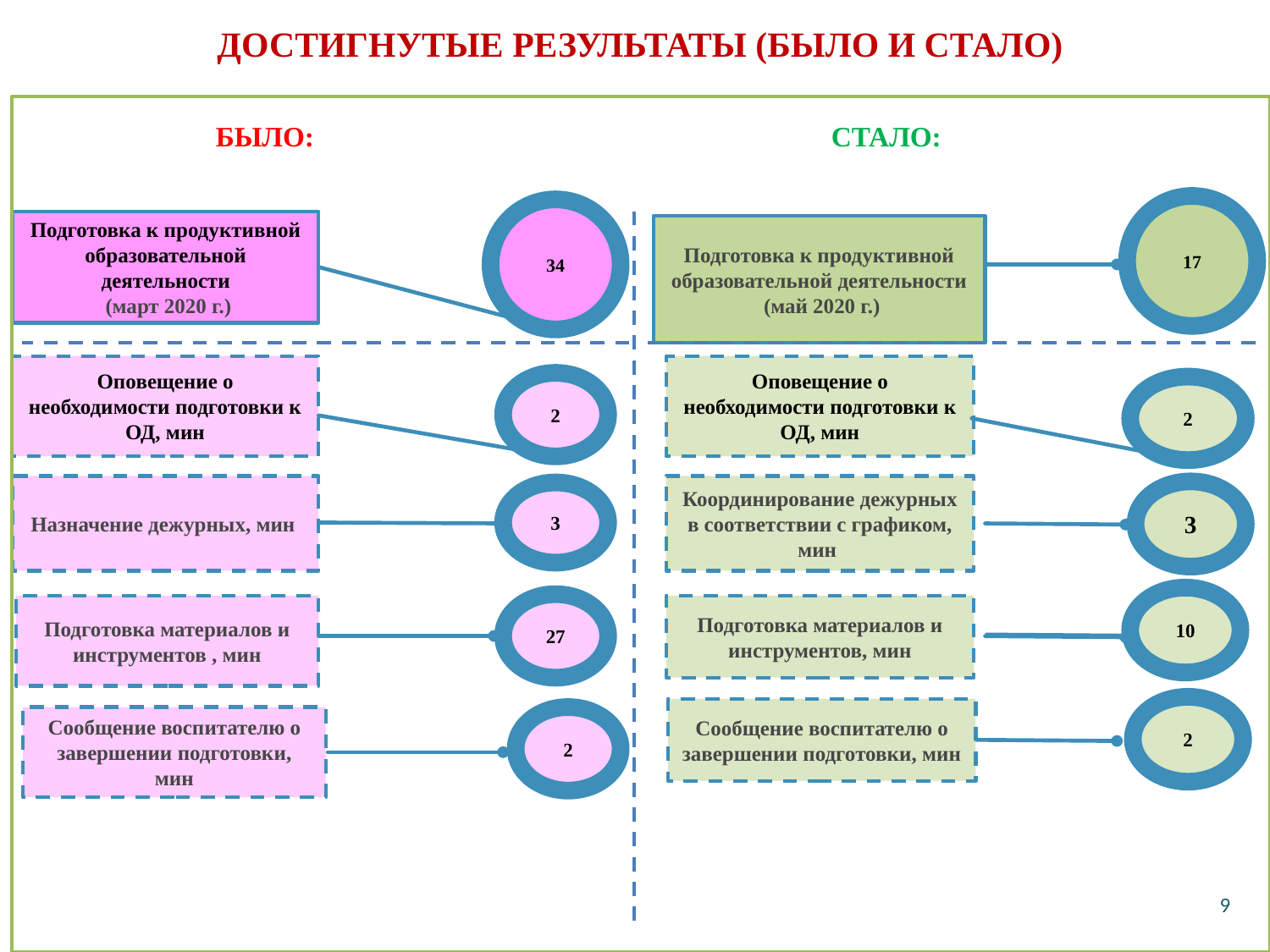

Достигнутые результаты (было и стало)

БЫЛО:
СТАЛО:
17
34
Подготовка к продуктивной образовательной деятельности
 (март 2020 г.)
Подготовка к продуктивной образовательной деятельности
 (май 2020 г.)
Оповещение о необходимости подготовки к ОД, мин
Оповещение о необходимости подготовки к ОД, мин
2
2
Назначение дежурных, мин
Координирование дежурных в соответствии с графиком, мин
3
3
10
27
Подготовка материалов и инструментов, мин
Подготовка материалов и инструментов , мин
2
Сообщение воспитателю о завершении подготовки, мин
Сообщение воспитателю о завершении подготовки, мин
2
9